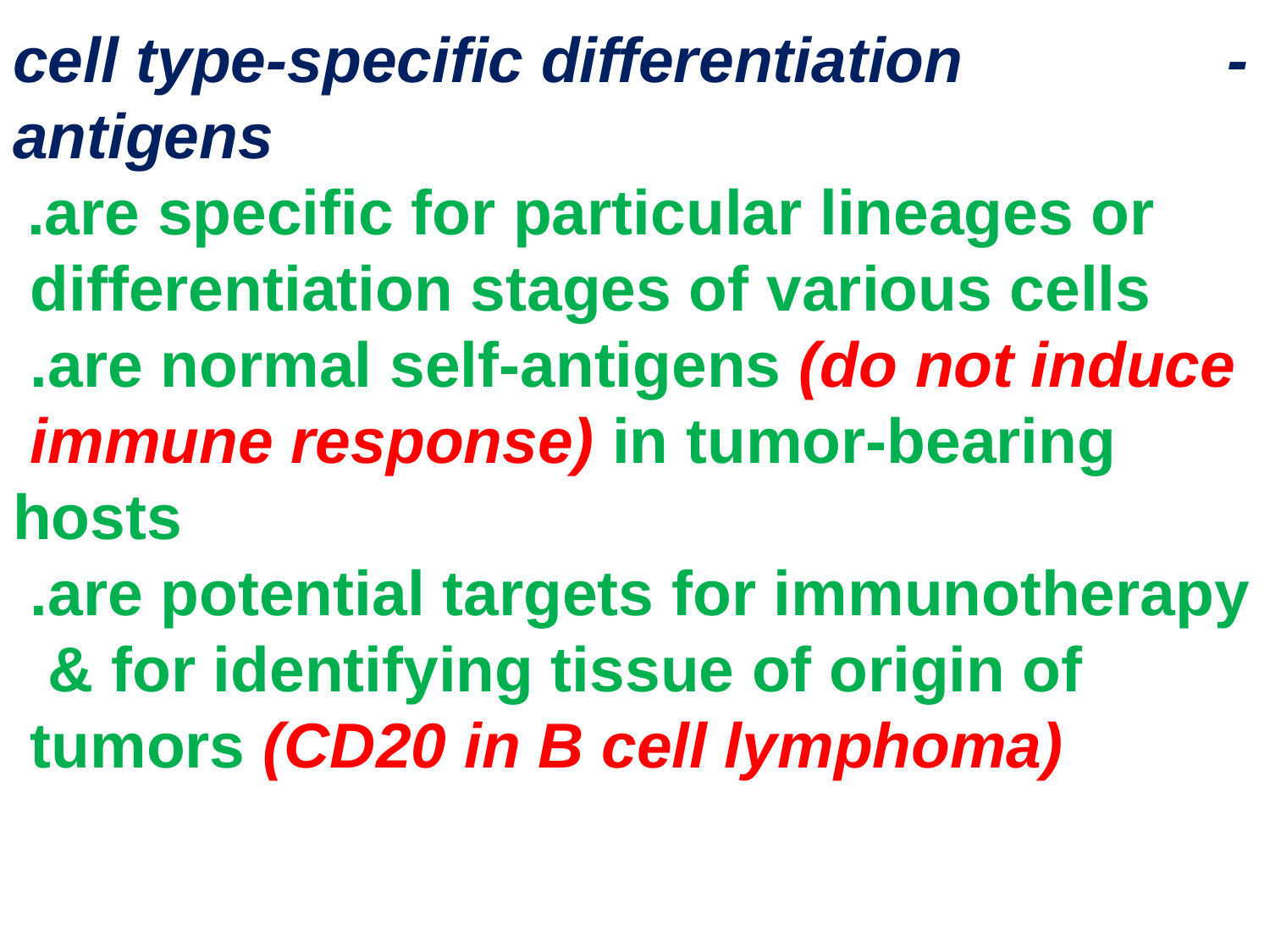

# -cell type-specific differentiation                antigens .are specific for particular lineages or       differentiation stages of various cells .are normal self-antigens (do not induce   immune response) in tumor-bearing        hosts .are potential targets for immunotherapy   & for identifying tissue of origin of           tumors (CD20 in B cell lymphoma)